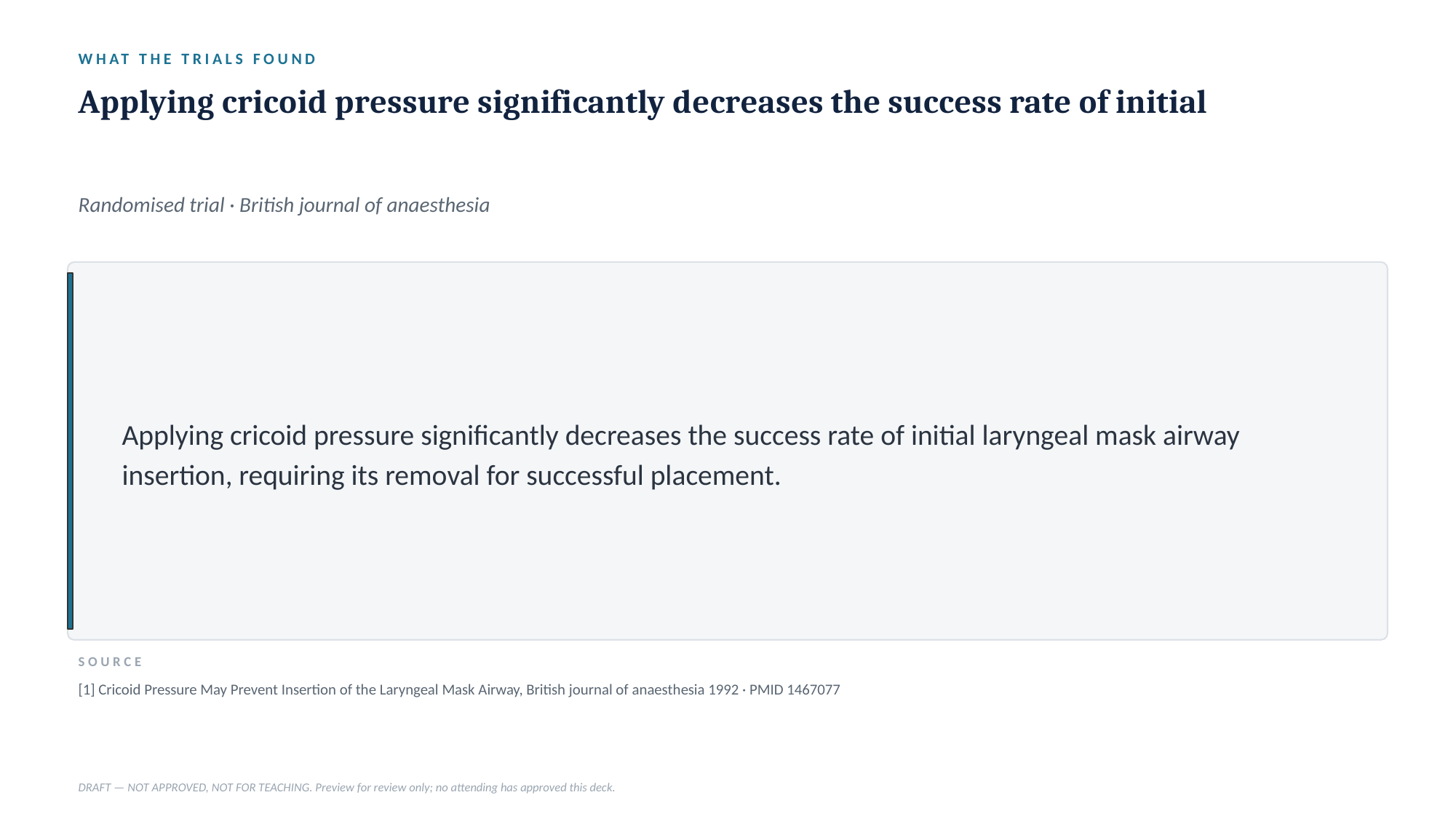

WHAT THE TRIALS FOUND
Applying cricoid pressure significantly decreases the success rate of initial
Randomised trial · British journal of anaesthesia

Applying cricoid pressure significantly decreases the success rate of initial laryngeal mask airway insertion, requiring its removal for successful placement.
SOURCE
[1] Cricoid Pressure May Prevent Insertion of the Laryngeal Mask Airway, British journal of anaesthesia 1992 · PMID 1467077
DRAFT — NOT APPROVED, NOT FOR TEACHING. Preview for review only; no attending has approved this deck.